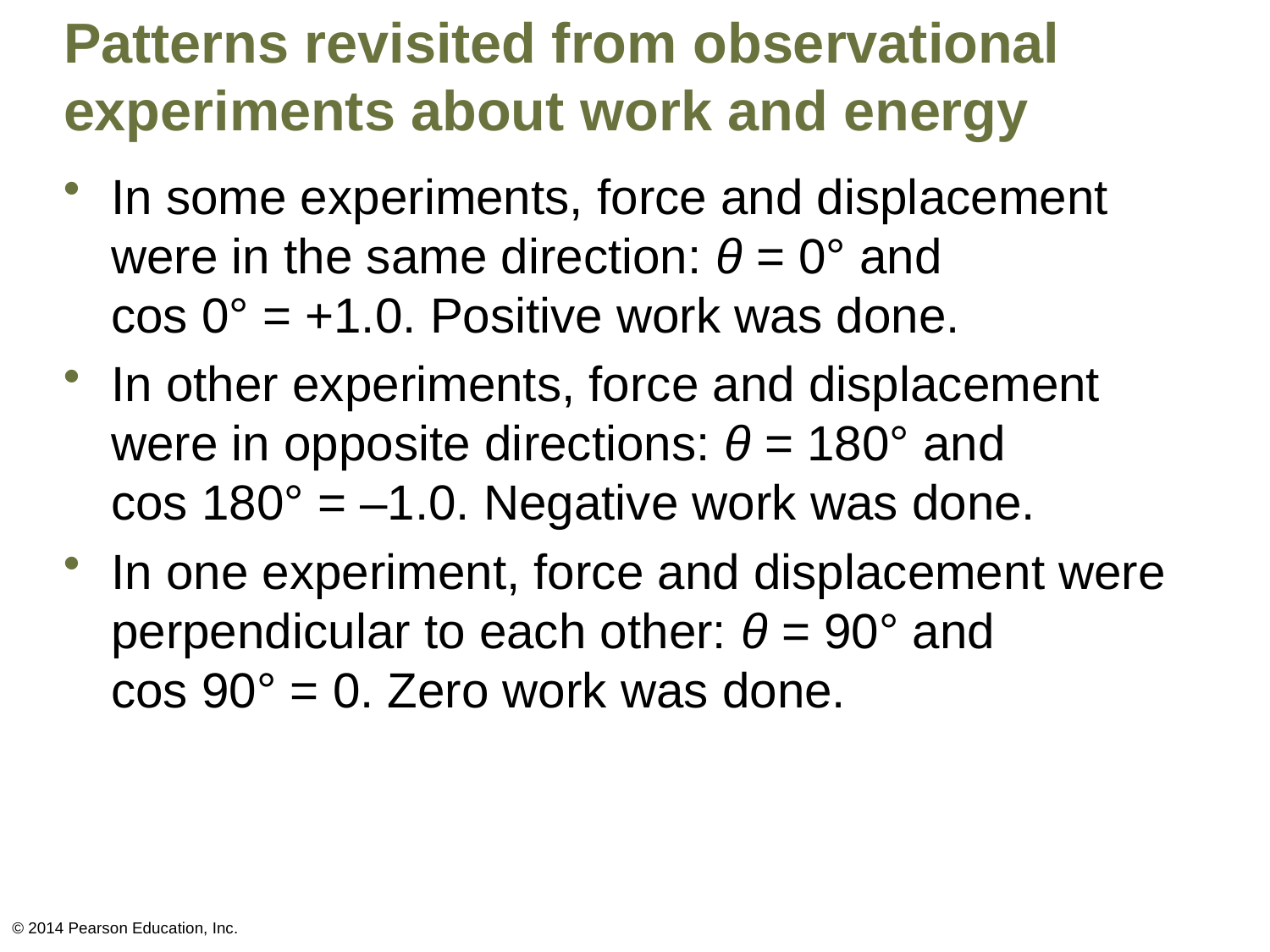

# Patterns revisited from observational experiments about work and energy
In some experiments, force and displacement were in the same direction: θ = 0° and
cos 0° = +1.0. Positive work was done.
In other experiments, force and displacement were in opposite directions: θ = 180° and
cos 180° = –1.0. Negative work was done.
In one experiment, force and displacement were perpendicular to each other: θ = 90° and
cos 90° = 0. Zero work was done.
© 2014 Pearson Education, Inc.